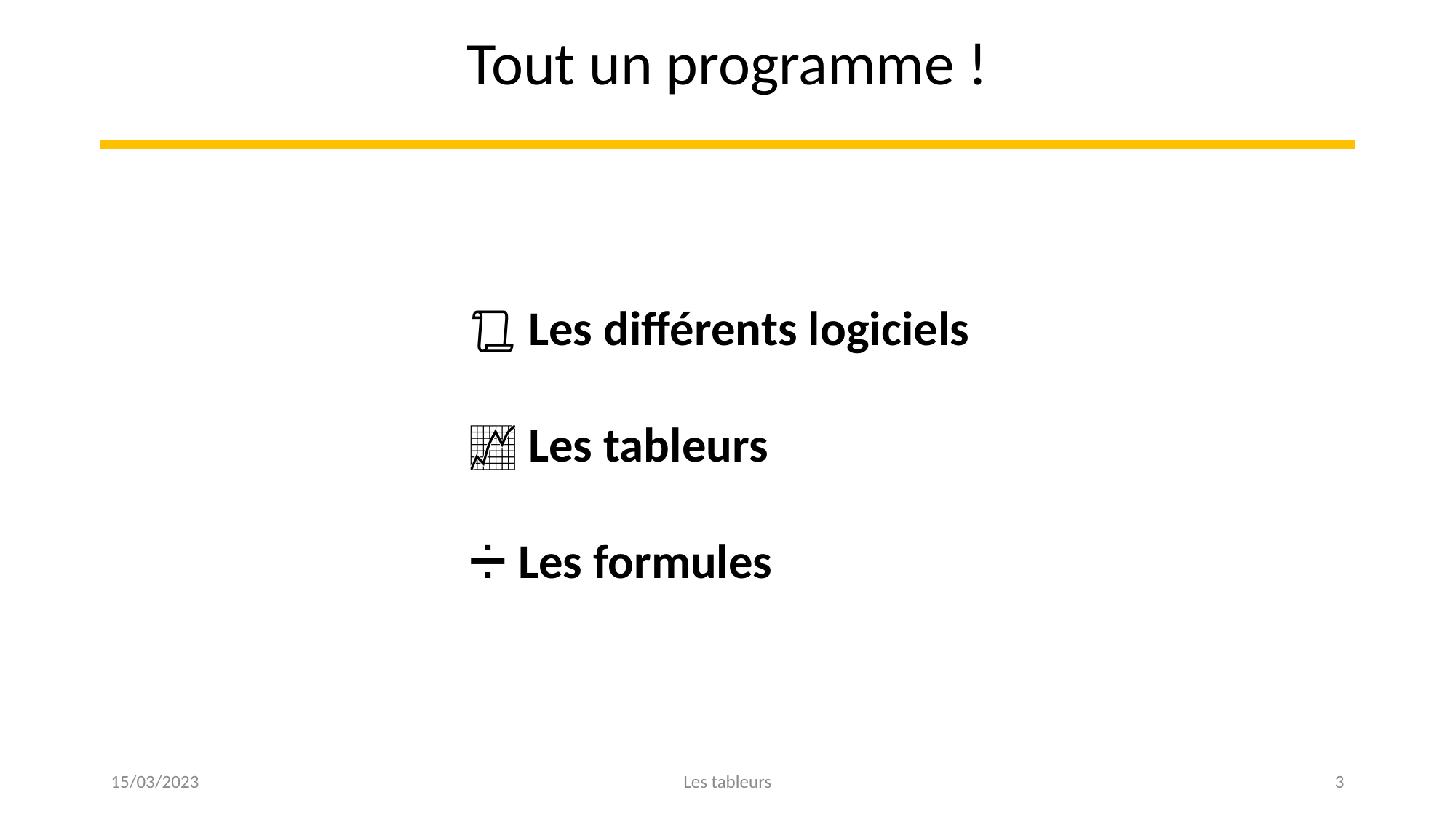

# Tout un programme !

📜 Les différents logiciels

📈 Les tableurs

➗ Les formules

15/03/2023
Les tableurs
3